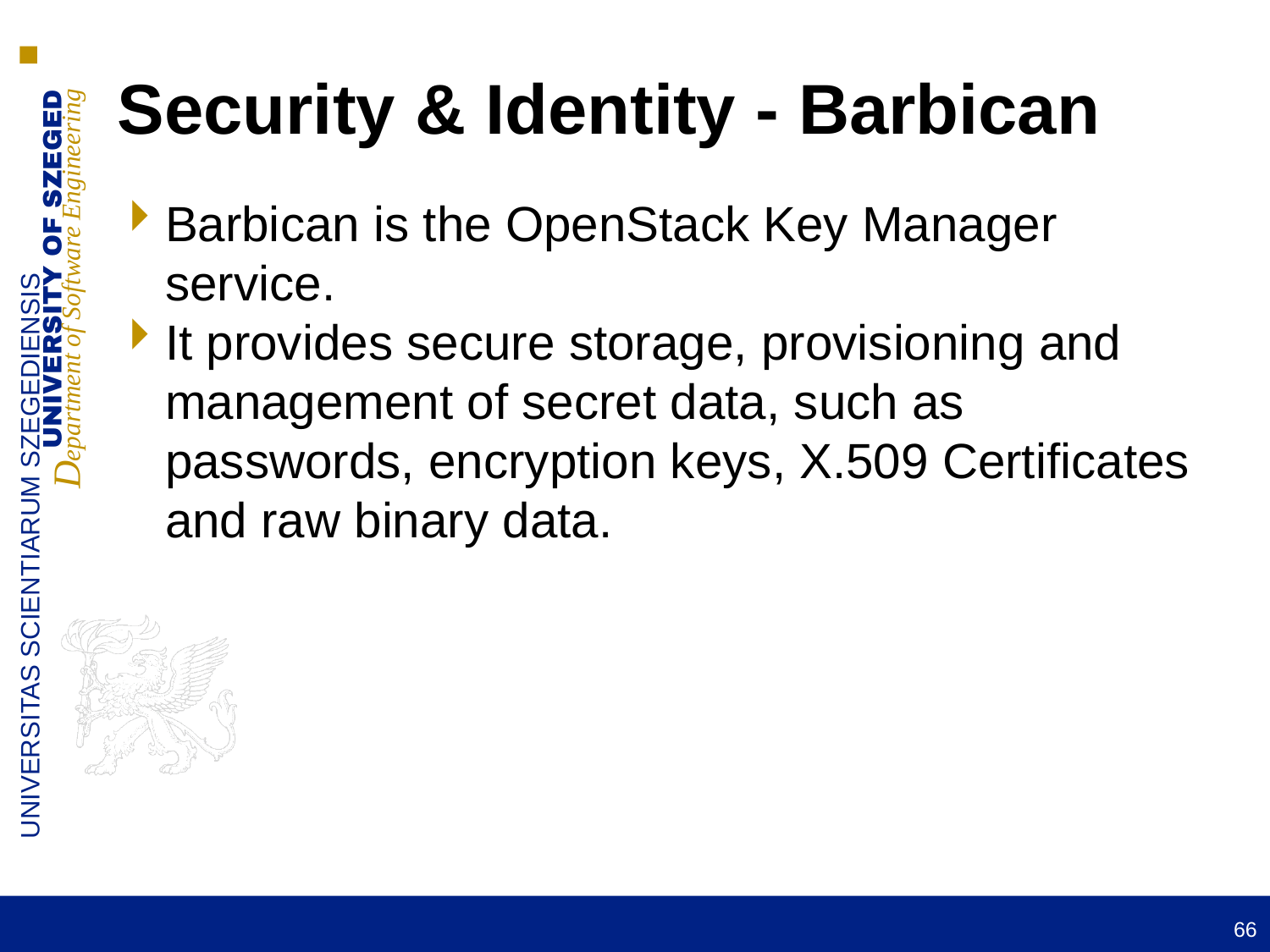

Security & Identity - Barbican
Barbican is the OpenStack Key Manager service.
It provides secure storage, provisioning and management of secret data, such as passwords, encryption keys, X.509 Certificates and raw binary data.

66